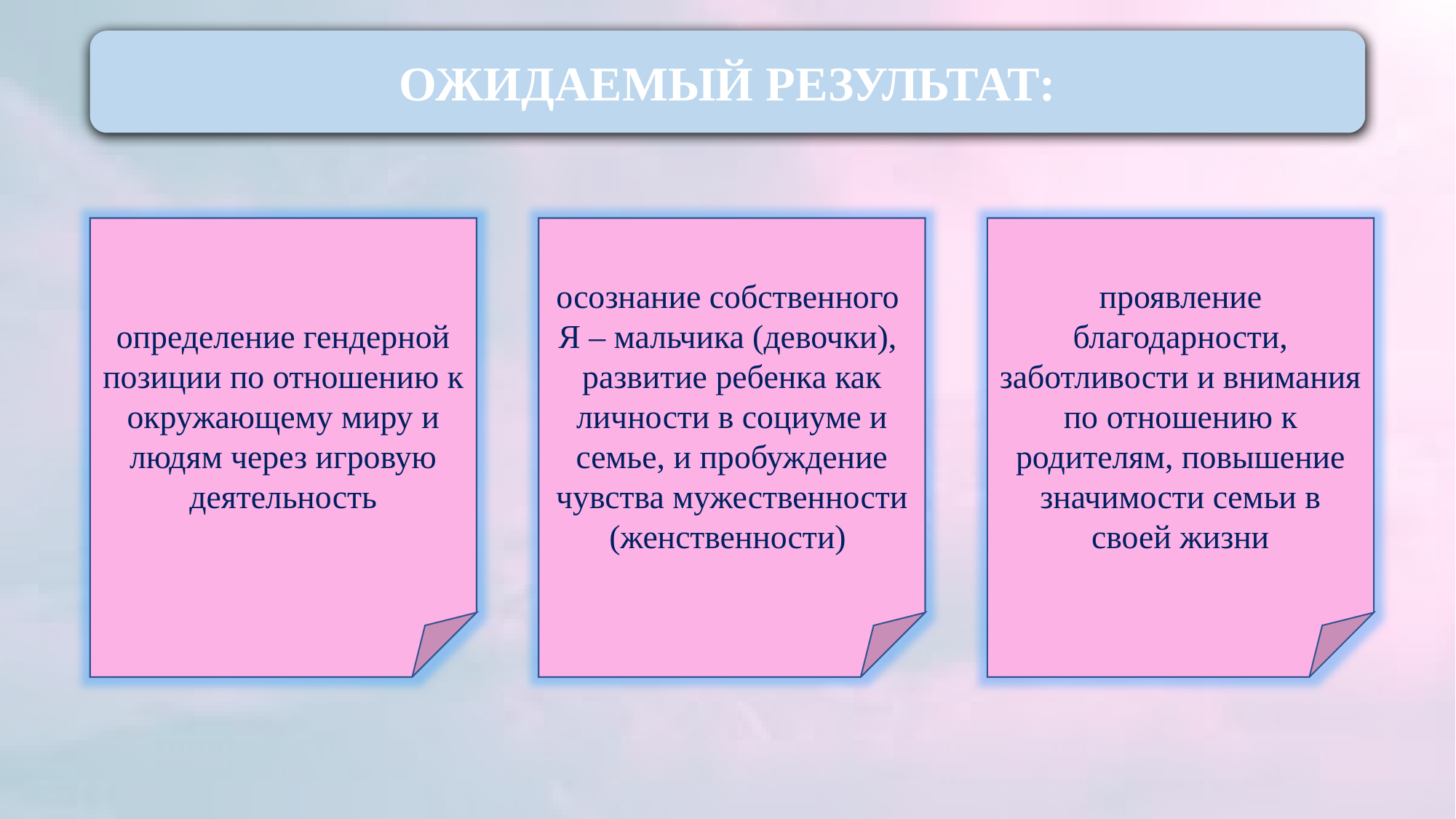

ОЖИДАЕМЫЙ РЕЗУЛЬТАТ:
определение гендерной позиции по отношению к окружающему миру и людям через игровую деятельность
осознание собственного
Я – мальчика (девочки),
развитие ребенка как личности в социуме и семье, и пробуждение чувства мужественности (женственности)
проявление благодарности, заботливости и внимания по отношению к родителям, повышение значимости семьи в своей жизни